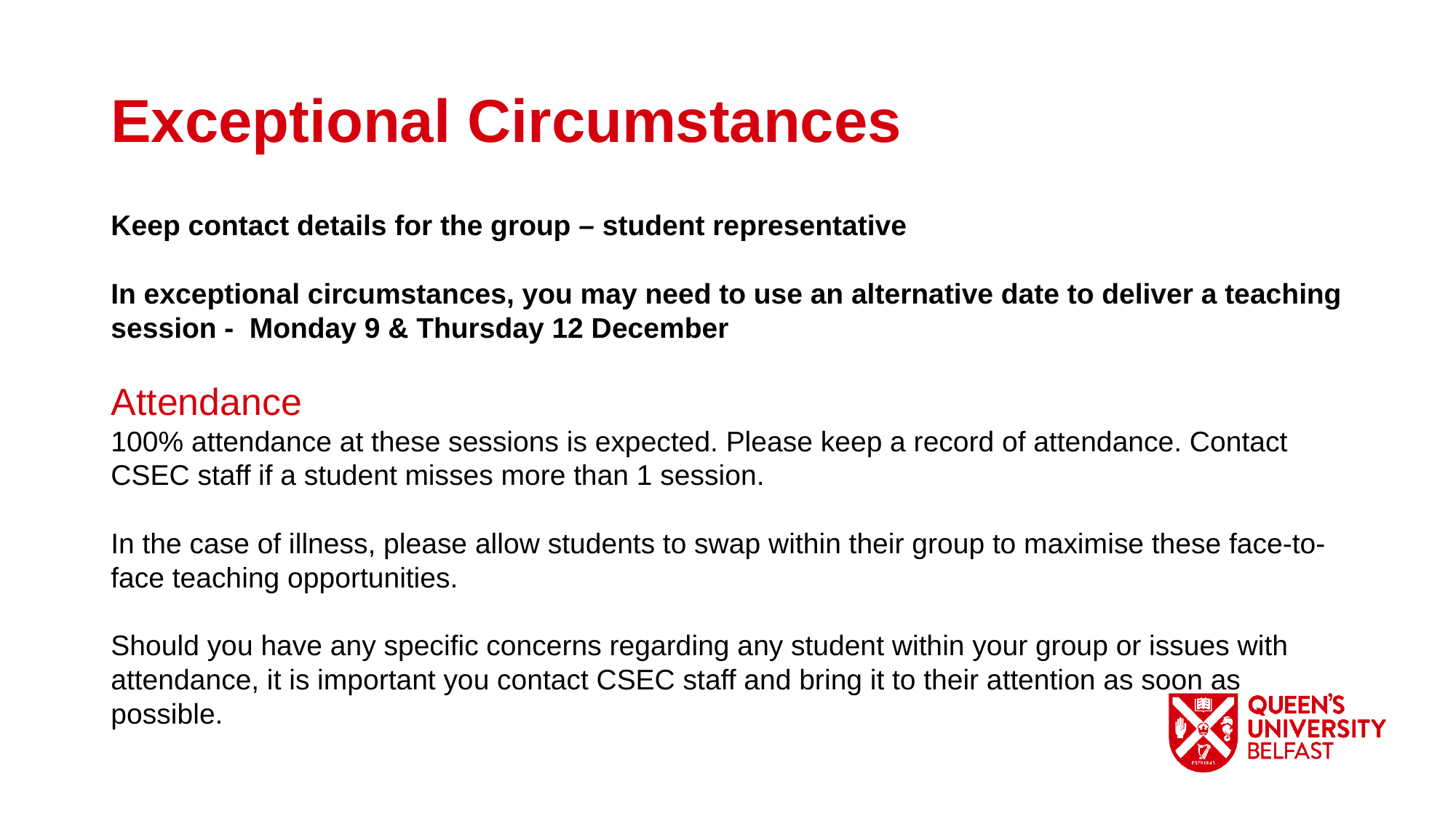

# Exceptional Circumstances
Keep contact details for the group – student representative

In exceptional circumstances, you may need to use an alternative date to deliver a teaching session -  Monday 9 & Thursday 12 December

Attendance
100% attendance at these sessions is expected. Please keep a record of attendance. Contact CSEC staff if a student misses more than 1 session.

In the case of illness, please allow students to swap within their group to maximise these face-to-face teaching opportunities.

Should you have any specific concerns regarding any student within your group or issues with attendance, it is important you contact CSEC staff and bring it to their attention as soon as possible.